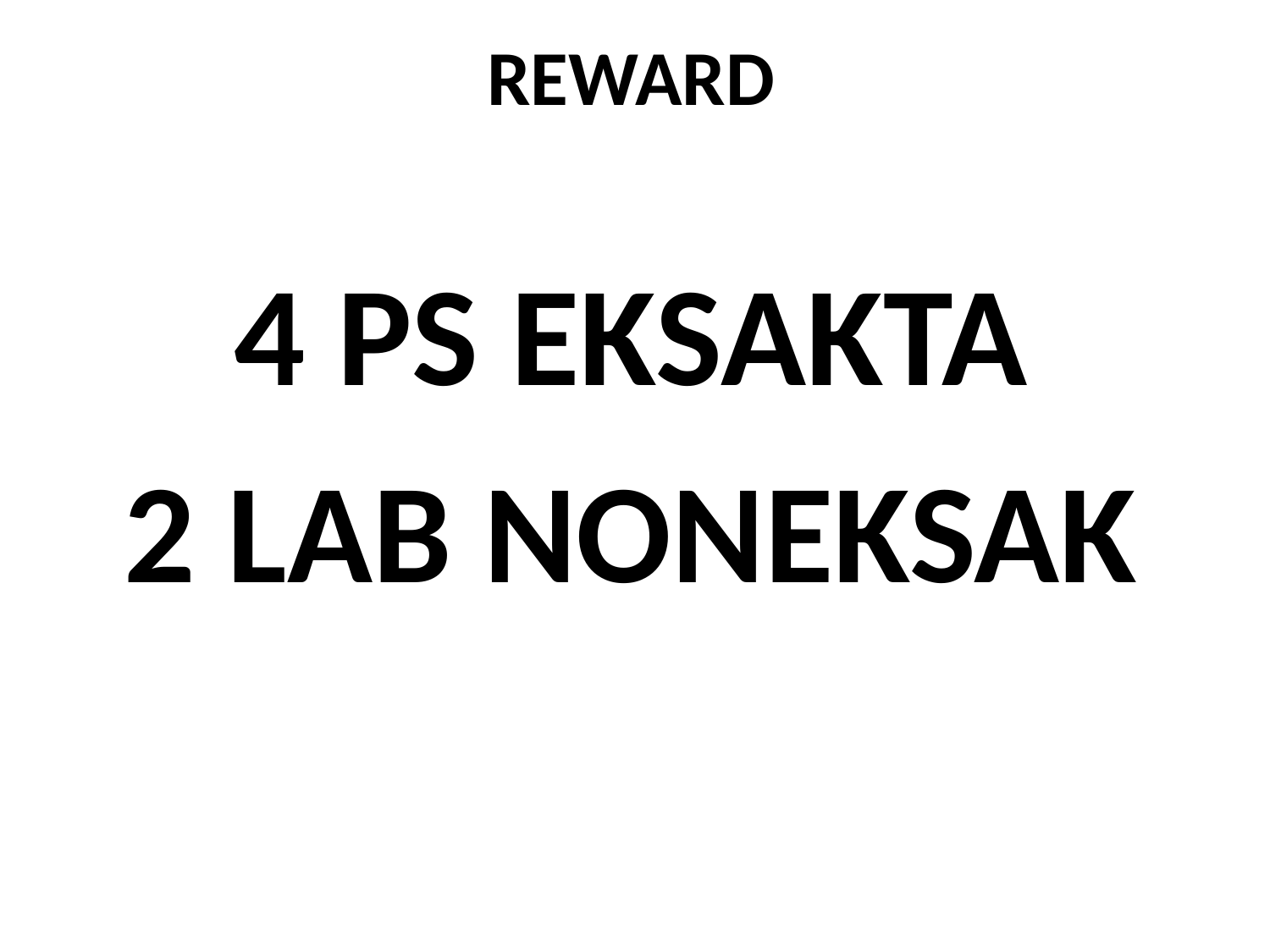

# REWARD
4 PS EKSAKTA
2 LAB NONEKSAK